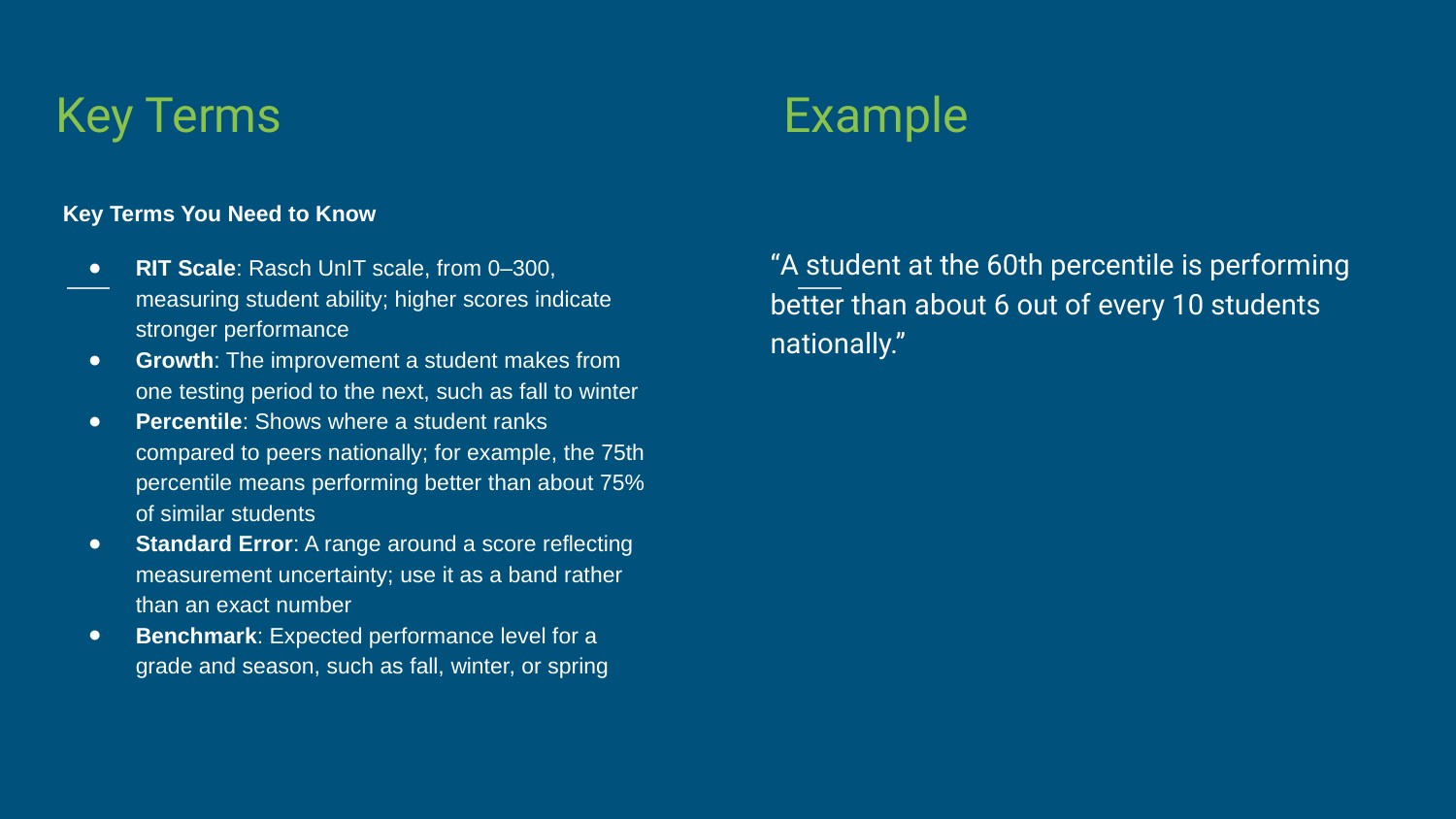

Example
Key Terms
Key Terms You Need to Know
RIT Scale: Rasch UnIT scale, from 0–300, measuring student ability; higher scores indicate stronger performance
Growth: The improvement a student makes from one testing period to the next, such as fall to winter
Percentile: Shows where a student ranks compared to peers nationally; for example, the 75th percentile means performing better than about 75% of similar students
Standard Error: A range around a score reflecting measurement uncertainty; use it as a band rather than an exact number
Benchmark: Expected performance level for a grade and season, such as fall, winter, or spring

“A student at the 60th percentile is performing better than about 6 out of every 10 students nationally.”